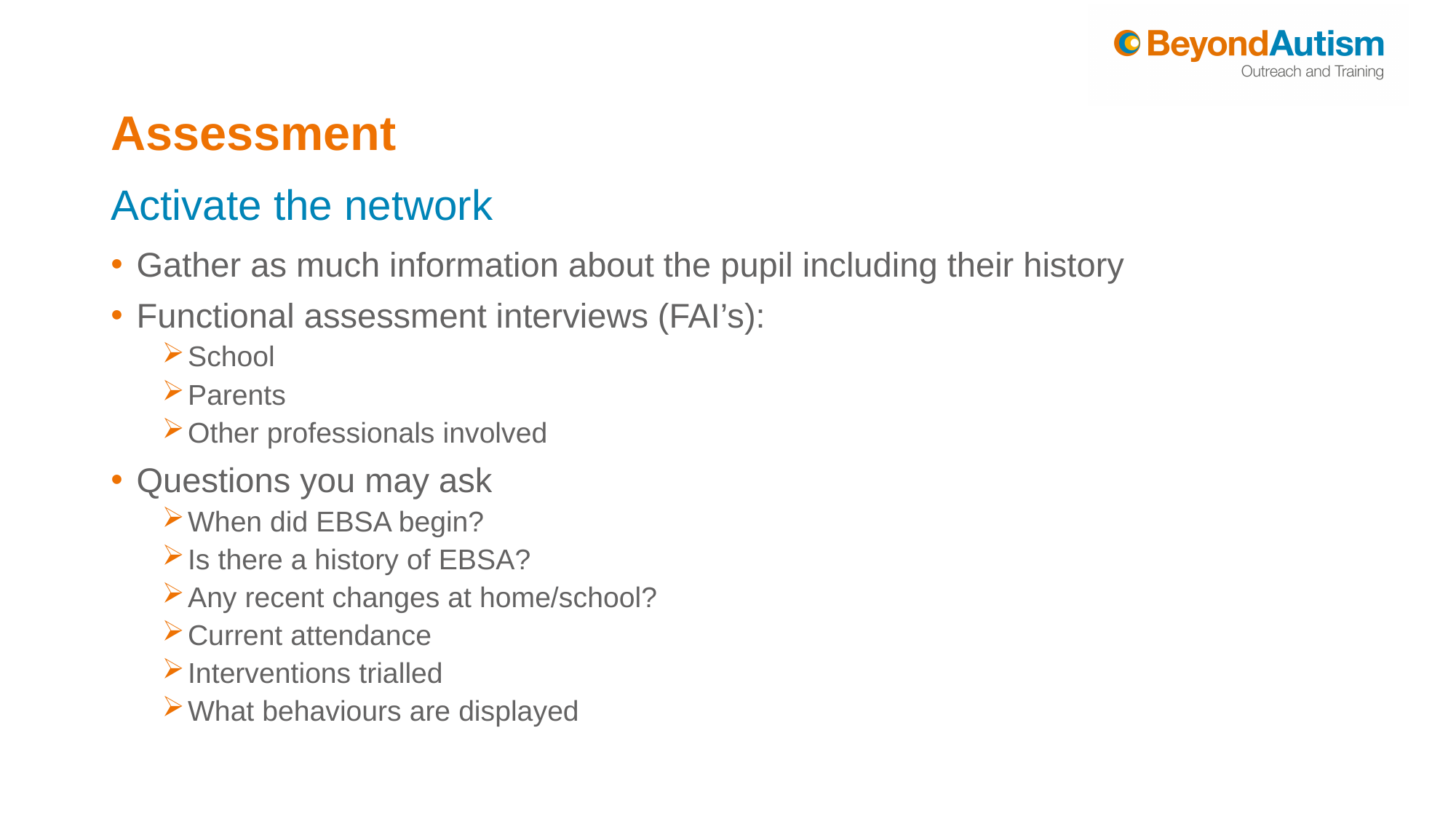

# Assessment
Activate the network
Gather as much information about the pupil including their history
Functional assessment interviews (FAI’s):
School
Parents
Other professionals involved
Questions you may ask
When did EBSA begin?
Is there a history of EBSA?
Any recent changes at home/school?
Current attendance
Interventions trialled
What behaviours are displayed